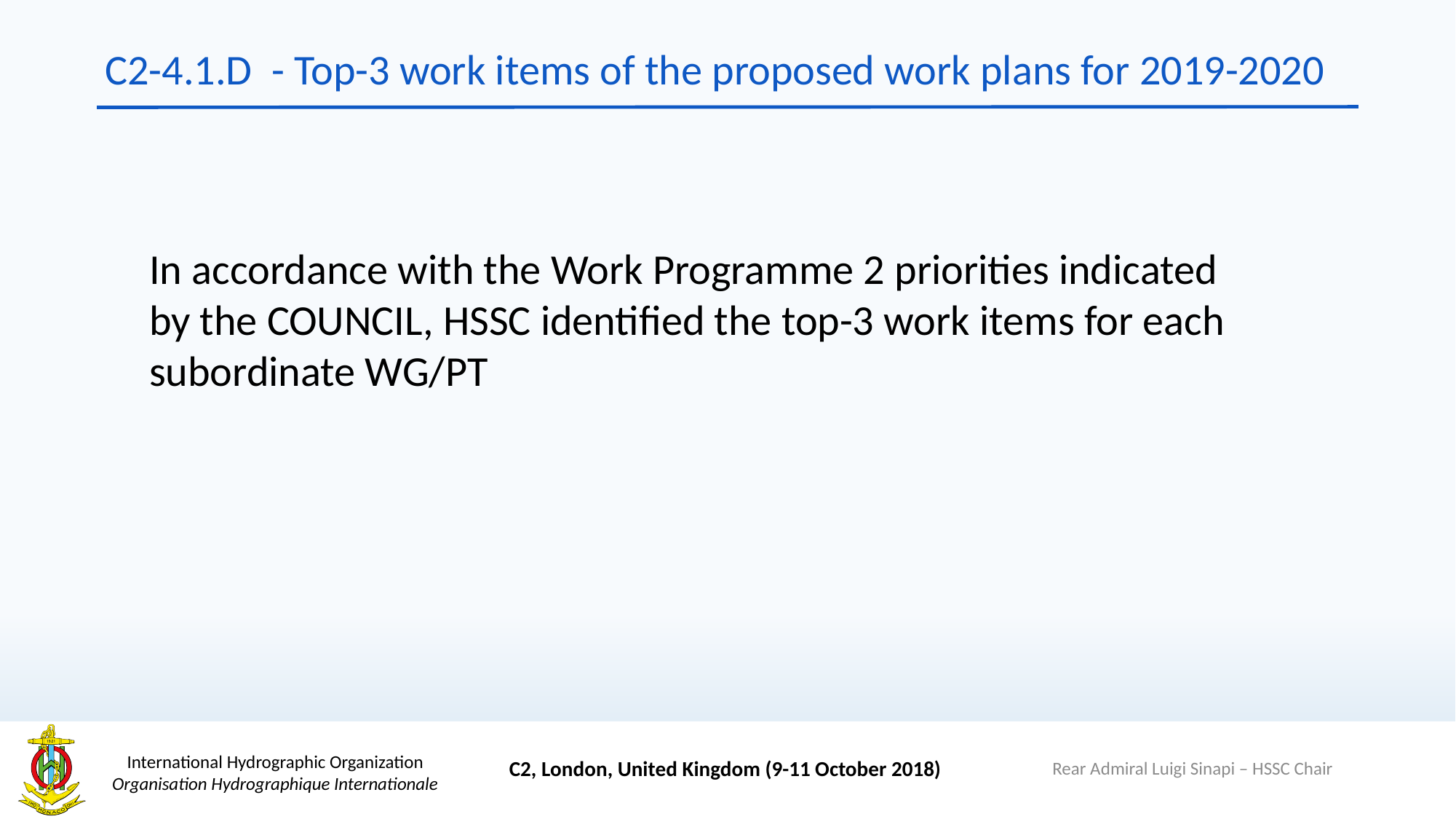

# C2-4.1.D  - Top-3 work items of the proposed work plans for 2019-2020
In accordance with the Work Programme 2 priorities indicated by the COUNCIL, HSSC identified the top-3 work items for each subordinate WG/PT
Rear Admiral Luigi Sinapi – HSSC Chair
C2, London, United Kingdom (9-11 October 2018)